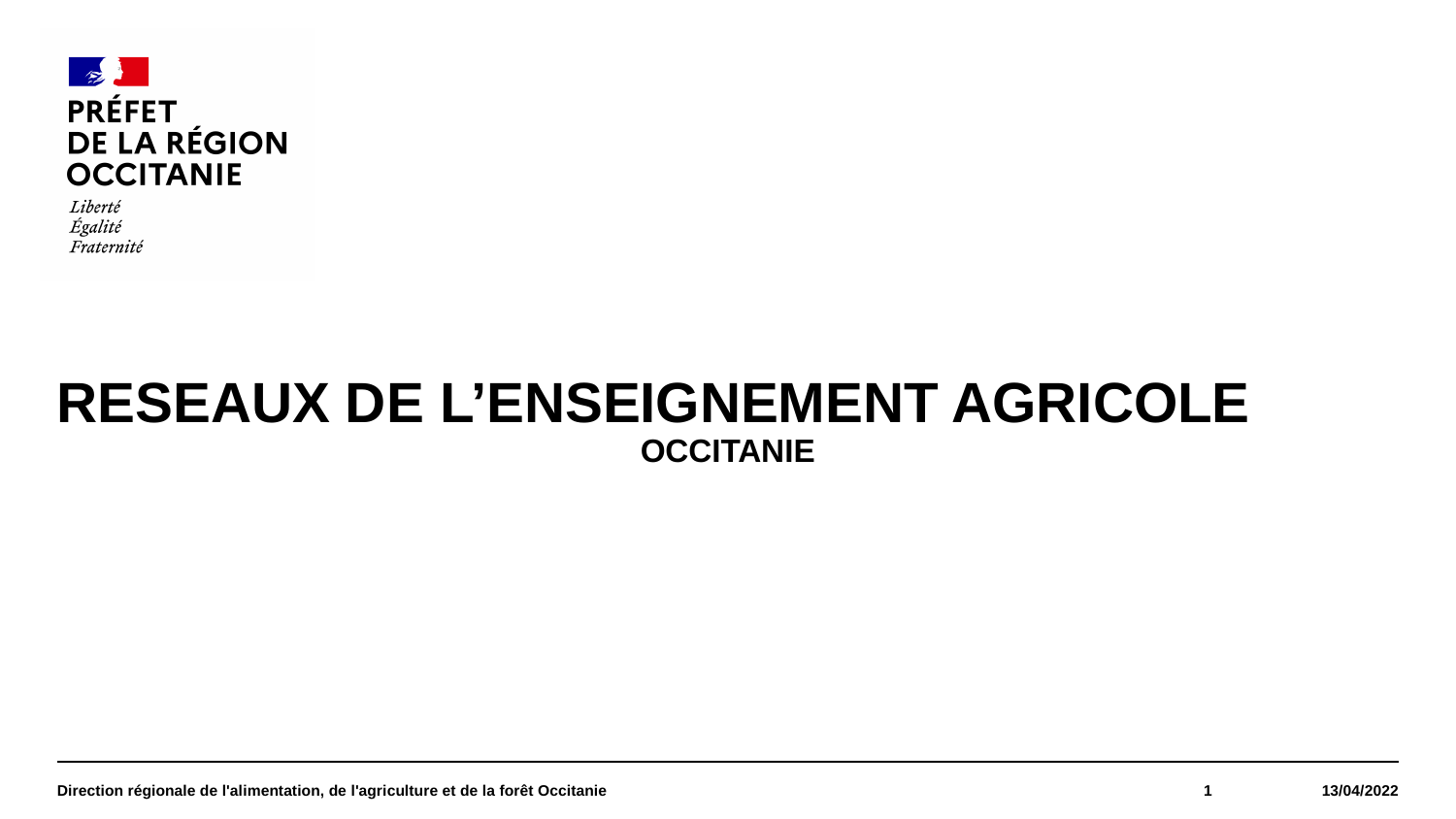

#
RESEAUX de l’enseignement agricole
Occitanie
Direction régionale de l'alimentation, de l'agriculture et de la forêt Occitanie
1
13/04/2022